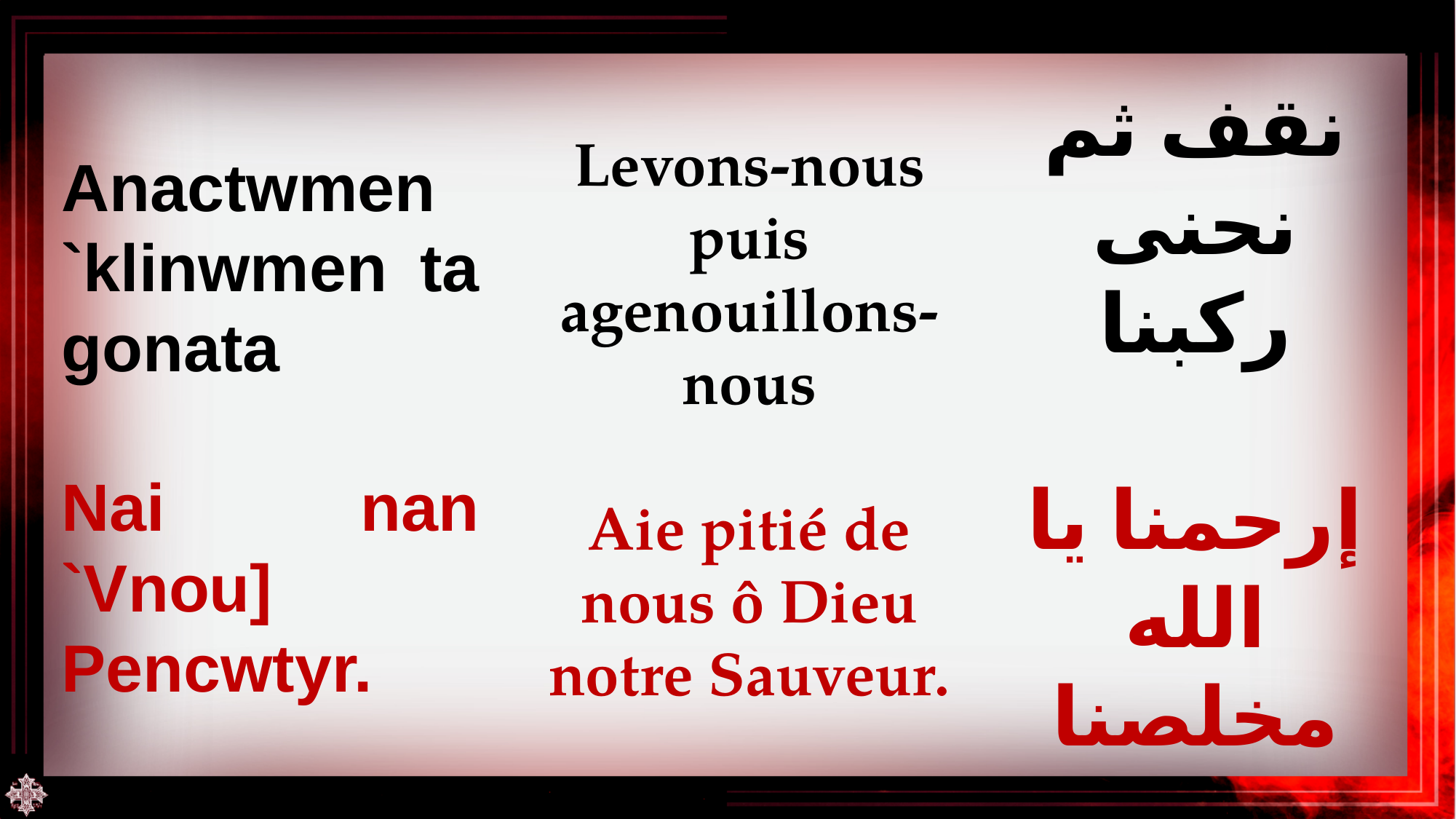

Levons-nous puis agenouillons-nous

Aie pitié de nous ô Dieu notre Sauveur.
Anactwmen `klinwmen ta gonata

Nai nan `Vnou] Pencwtyr.

نقف ثم نحنى ركبنا

إرحمنا يا الله مخلصنا